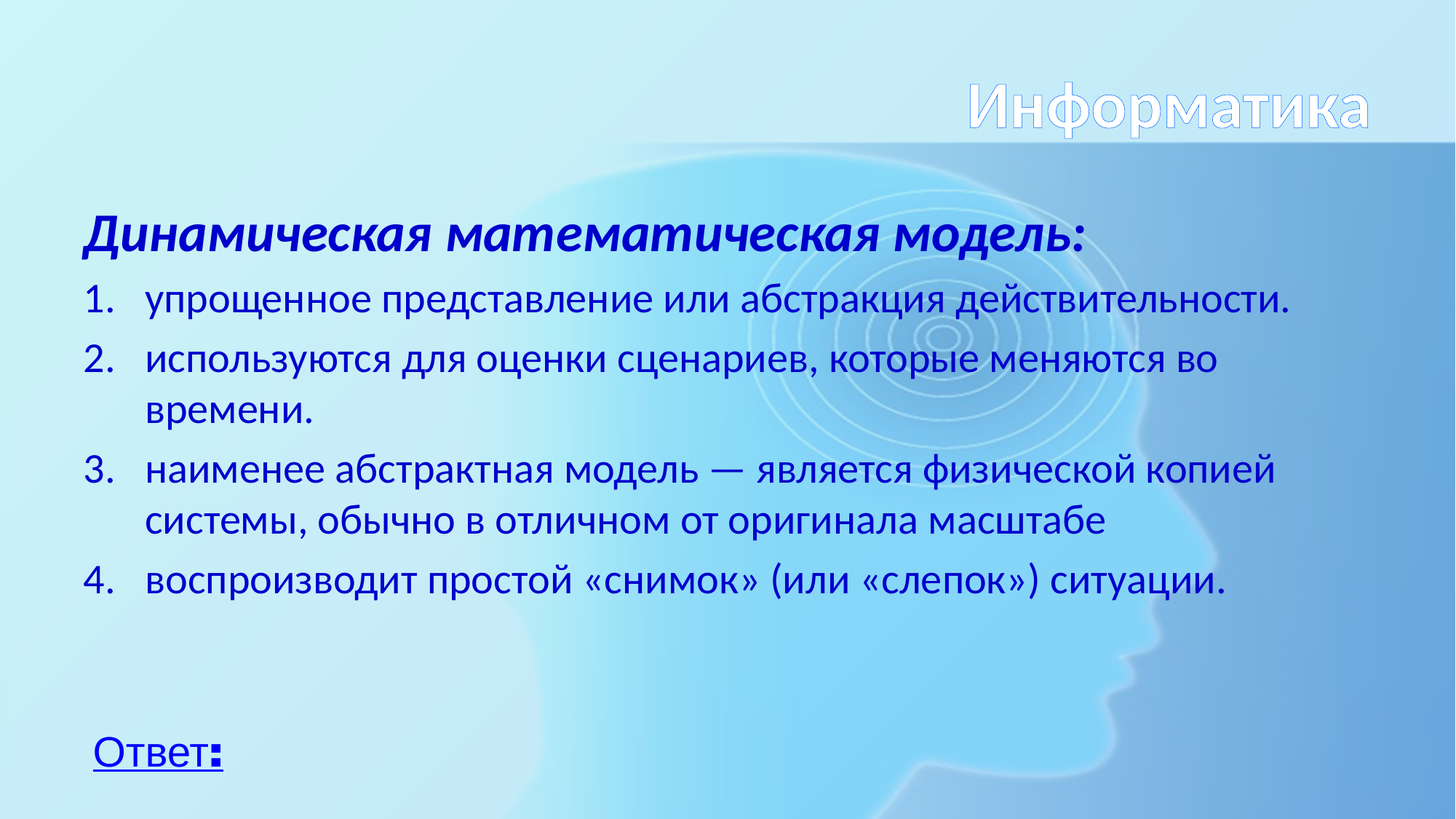

# Информатика
Динамическая математическая модель:
упрощенное представление или абстракция действительности.
используются для оценки сценариев, которые меняются во времени.
наименее абстрактная модель — является физической копией системы, обычно в отличном от оригинала масштабе
воспроизводит простой «снимок» (или «слепок») ситуации.
Ответ: